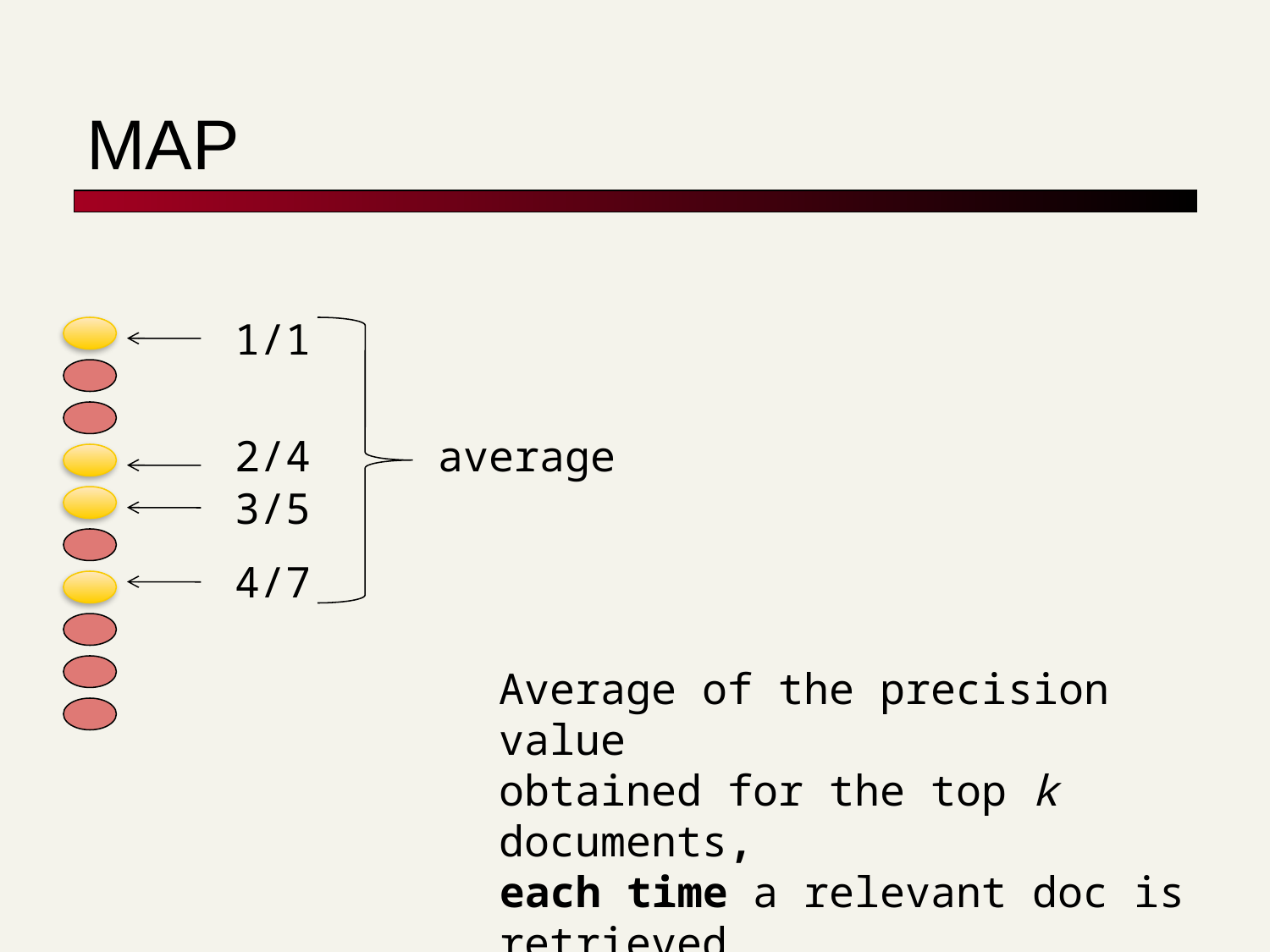

# MAP
1/1

2/4
average

3/5

4/7

Average of the precision value
obtained for the top k documents,
each time a relevant doc is retrieved